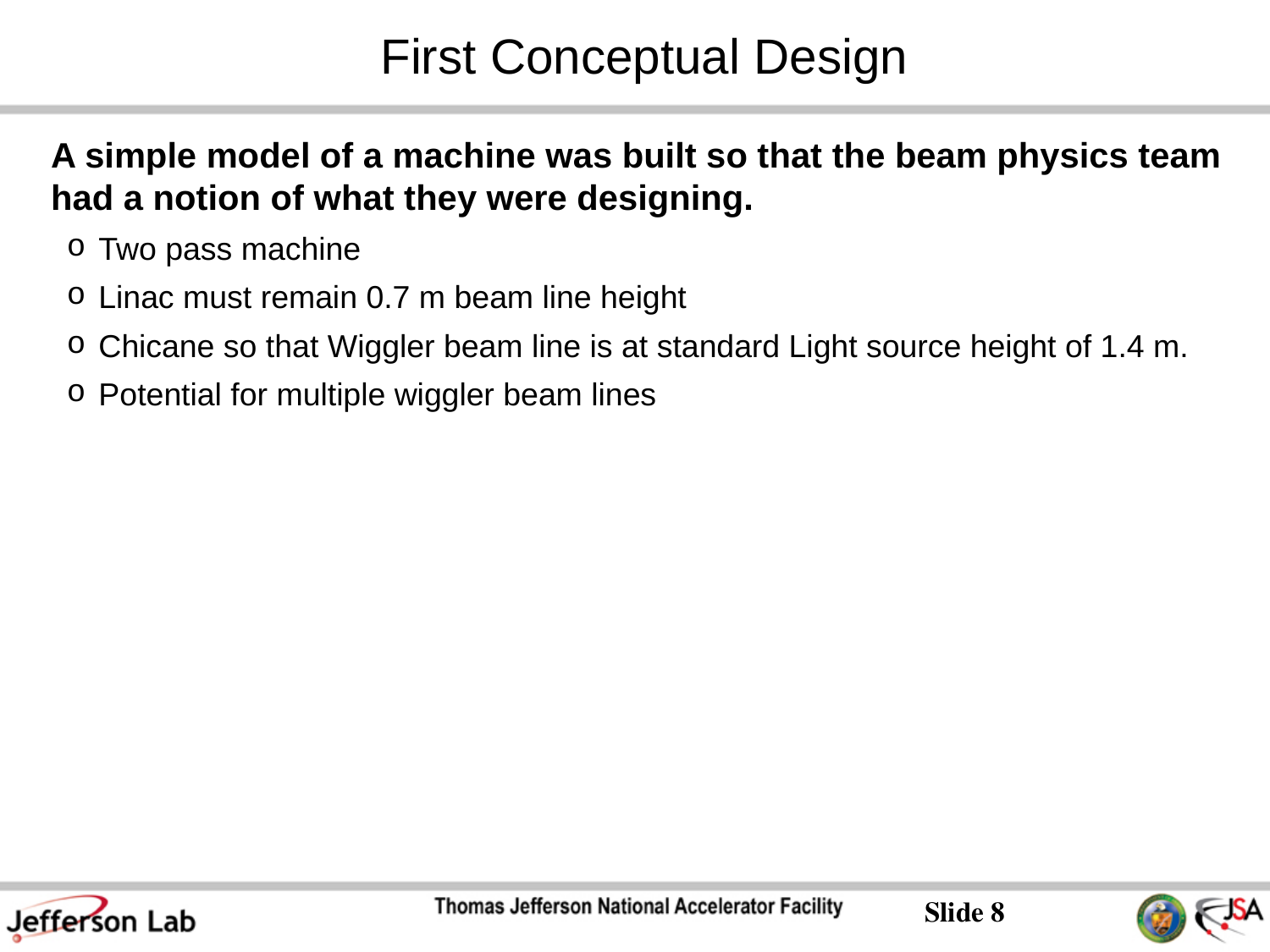

First Conceptual Design
A simple model of a machine was built so that the beam physics team had a notion of what they were designing.
Two pass machine
Linac must remain 0.7 m beam line height
Chicane so that Wiggler beam line is at standard Light source height of 1.4 m.
Potential for multiple wiggler beam lines